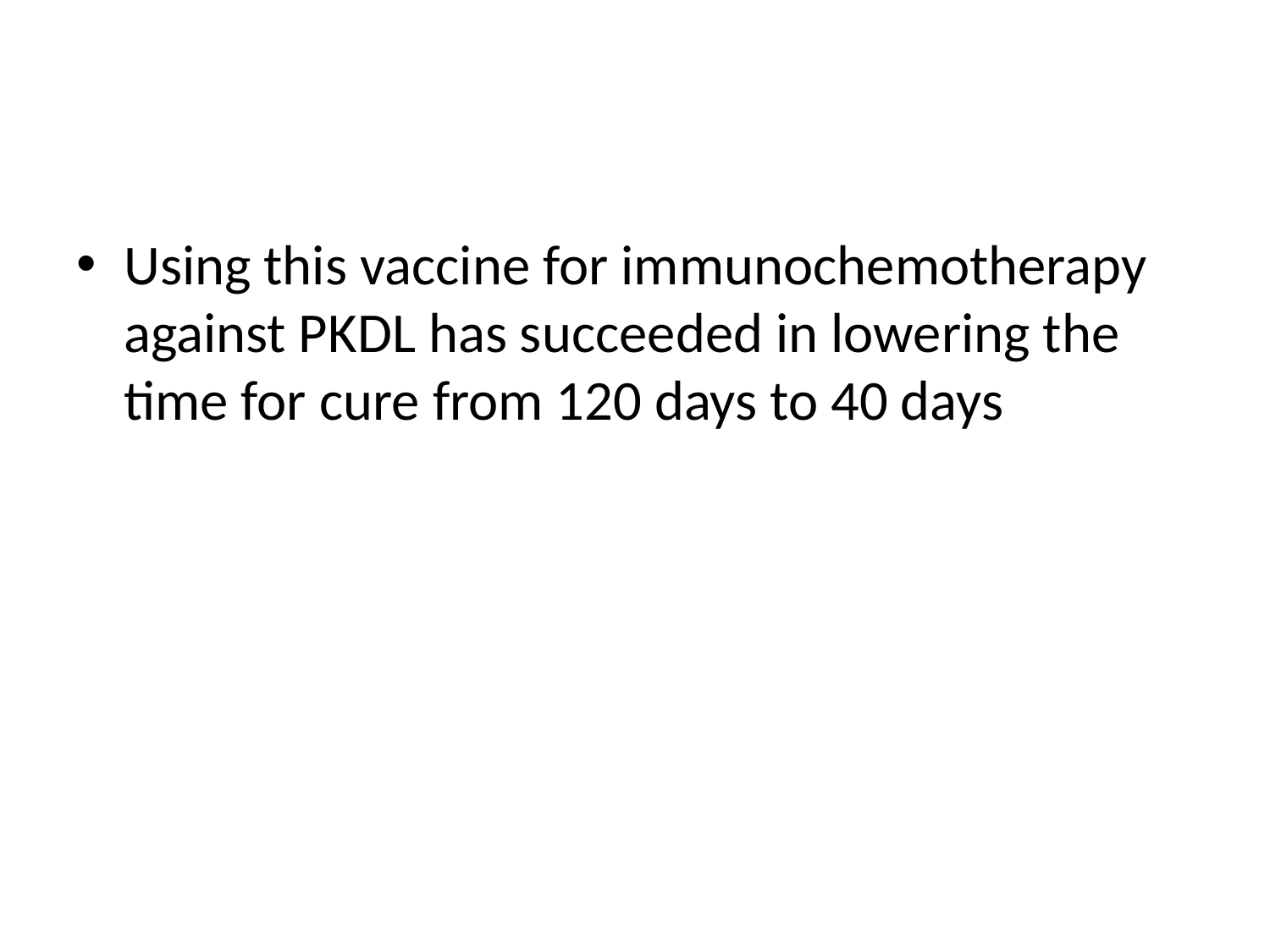

#
Using this vaccine for immunochemotherapy against PKDL has succeeded in lowering the time for cure from 120 days to 40 days